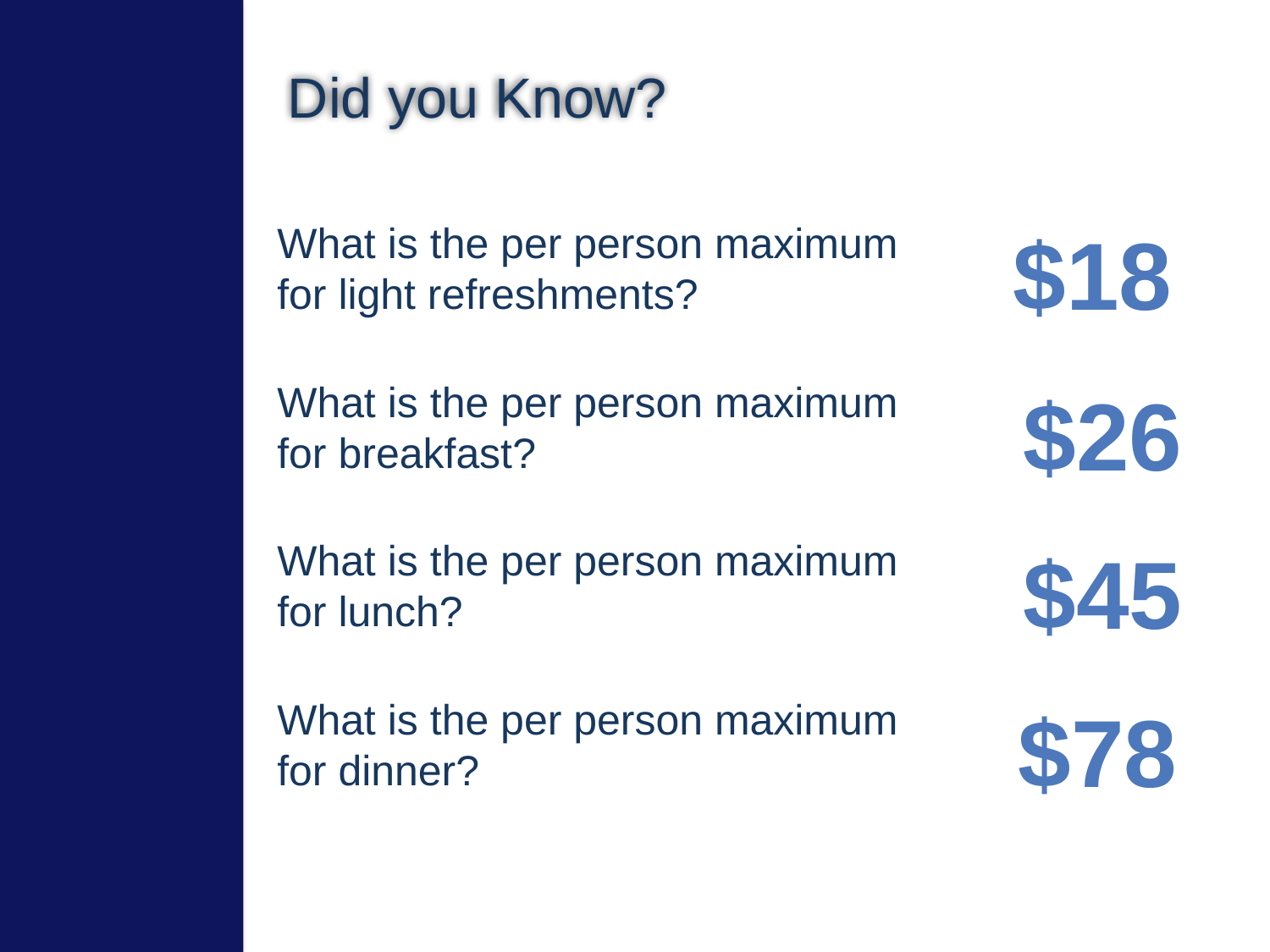

# Did you Know?
$18
What is the per person maximum for light refreshments?
What is the per person maximum for breakfast?
$26
What is the per person maximum for lunch?
$45
What is the per person maximum for dinner?
$78